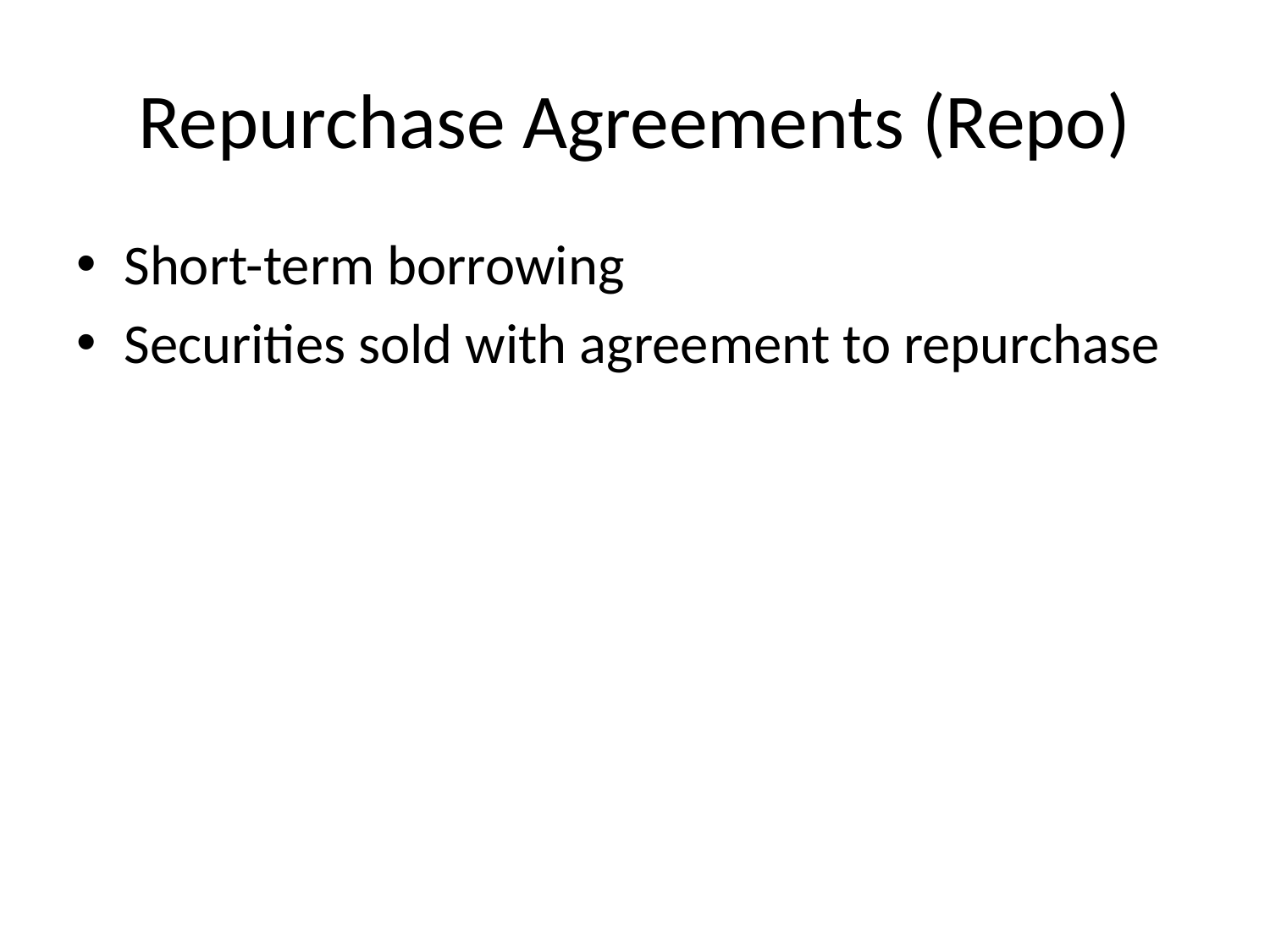

# Repurchase Agreements (Repo)
Short-term borrowing
Securities sold with agreement to repurchase